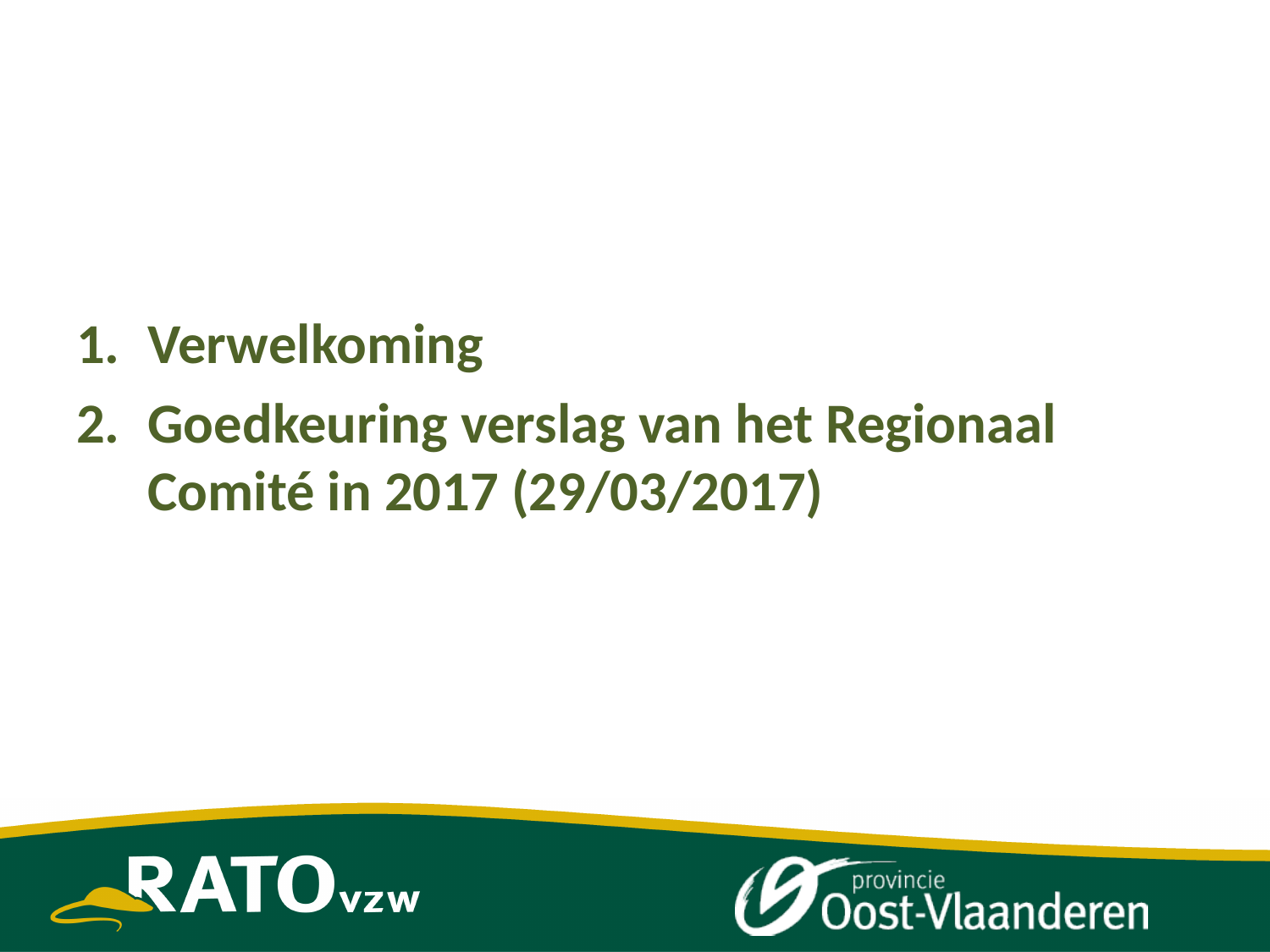

#

Verwelkoming
Goedkeuring verslag van het Regionaal Comité in 2017 (29/03/2017)